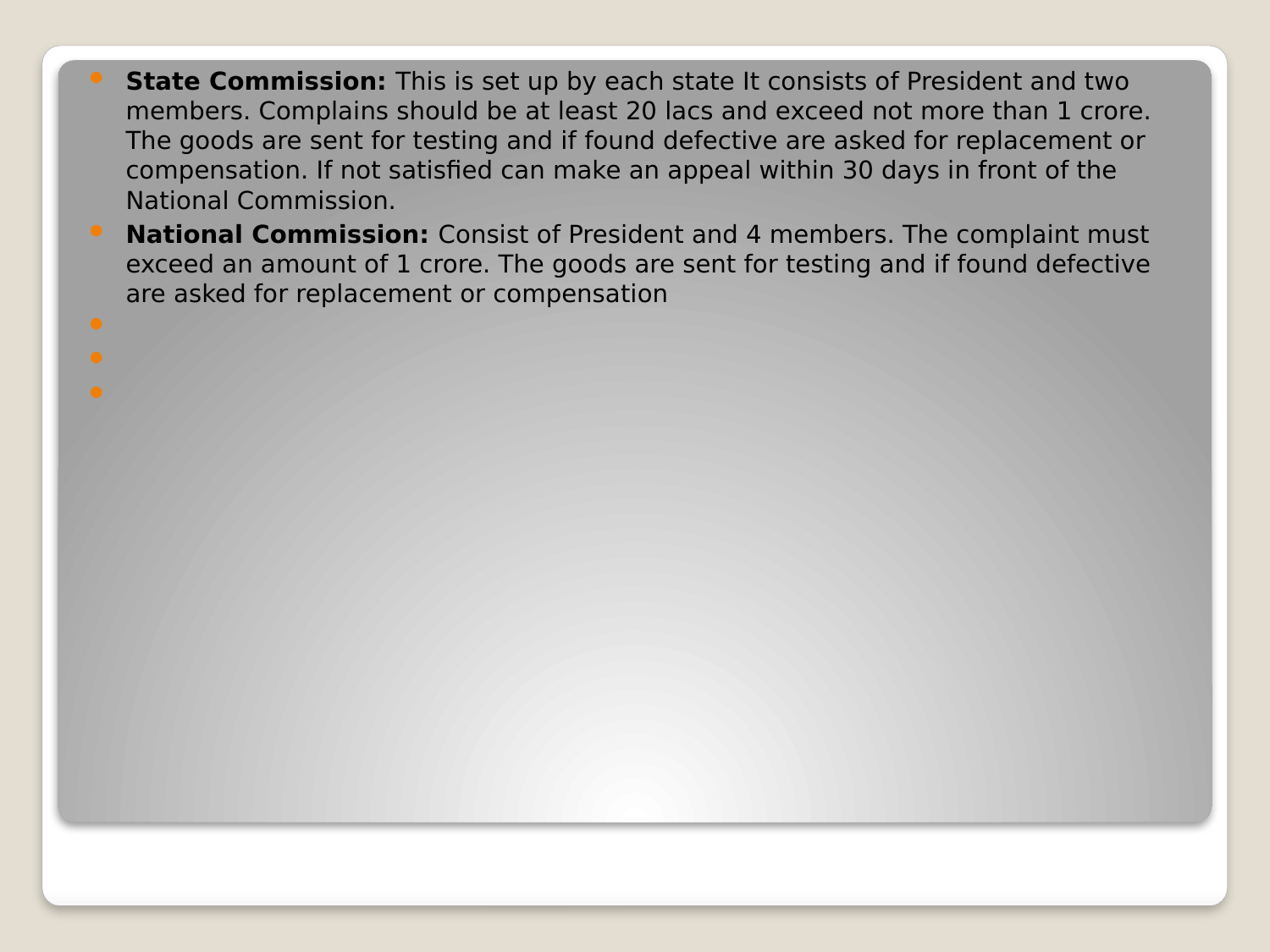

State Commission: This is set up by each state It consists of President and two members. Complains should be at least 20 lacs and exceed not more than 1 crore. The goods are sent for testing and if found defective are asked for replacement or compensation. If not satisfied can make an appeal within 30 days in front of the National Commission.
National Commission: Consist of President and 4 members. The complaint must exceed an amount of 1 crore. The goods are sent for testing and if found defective are asked for replacement or compensation